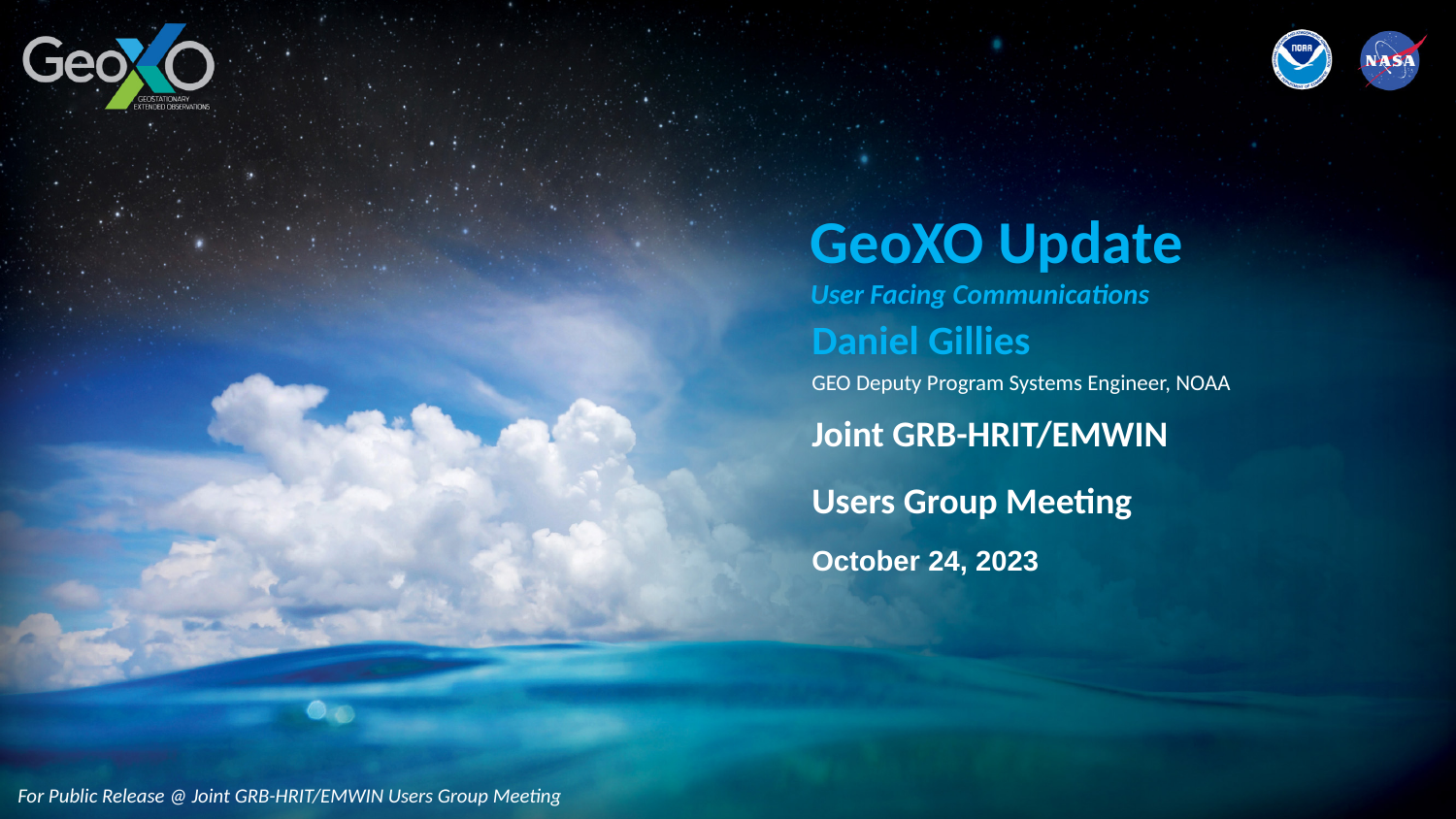

GeoXO Update
User Facing Communications
Daniel Gillies
GEO Deputy Program Systems Engineer, NOAA
Joint GRB-HRIT/EMWIN
Users Group Meeting
October 24, 2023

For Public Release @ Joint GRB-HRIT/EMWIN Users Group Meeting